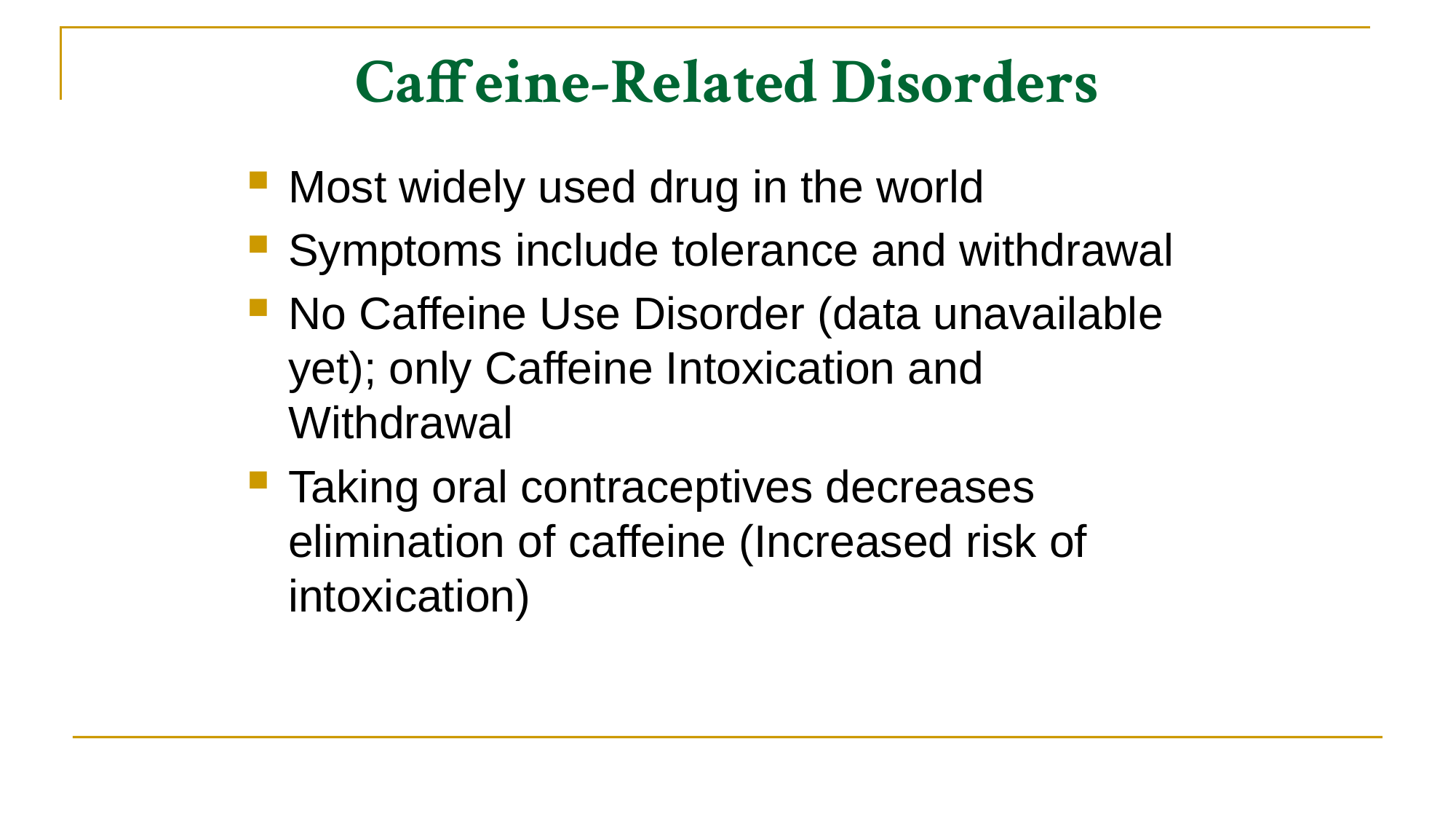

# Caffeine-Related Disorders
Most widely used drug in the world
Symptoms include tolerance and withdrawal
No Caffeine Use Disorder (data unavailable yet); only Caffeine Intoxication and Withdrawal
Taking oral contraceptives decreases elimination of caffeine (Increased risk of intoxication)